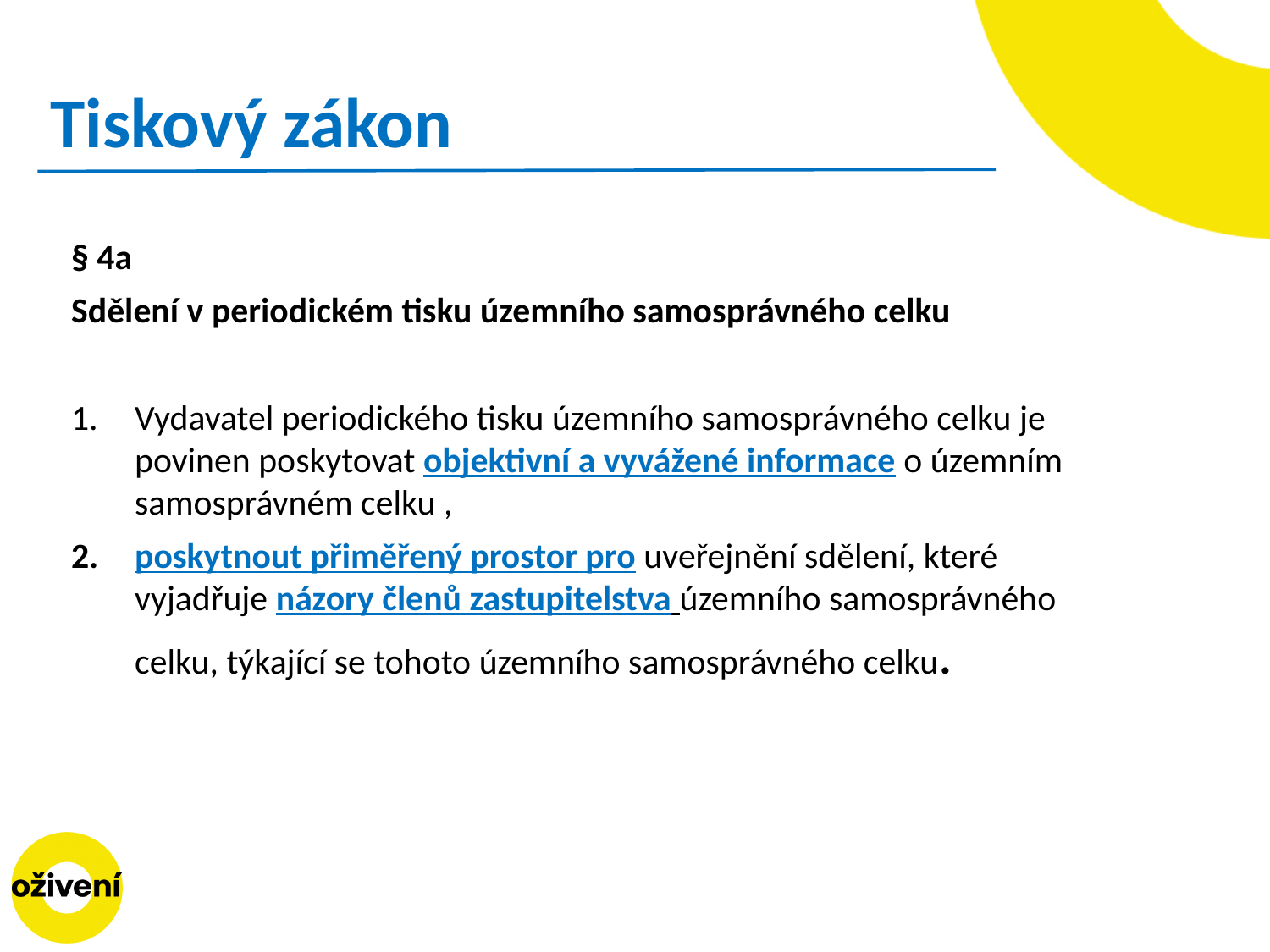

# Tiskový zákon
§ 4a
Sdělení v periodickém tisku územního samosprávného celku

Vydavatel periodického tisku územního samosprávného celku je povinen poskytovat objektivní a vyvážené informace o územním samosprávném celku ,
poskytnout přiměřený prostor pro uveřejnění sdělení, které vyjadřuje názory členů zastupitelstva územního samosprávného celku, týkající se tohoto územního samosprávného celku.